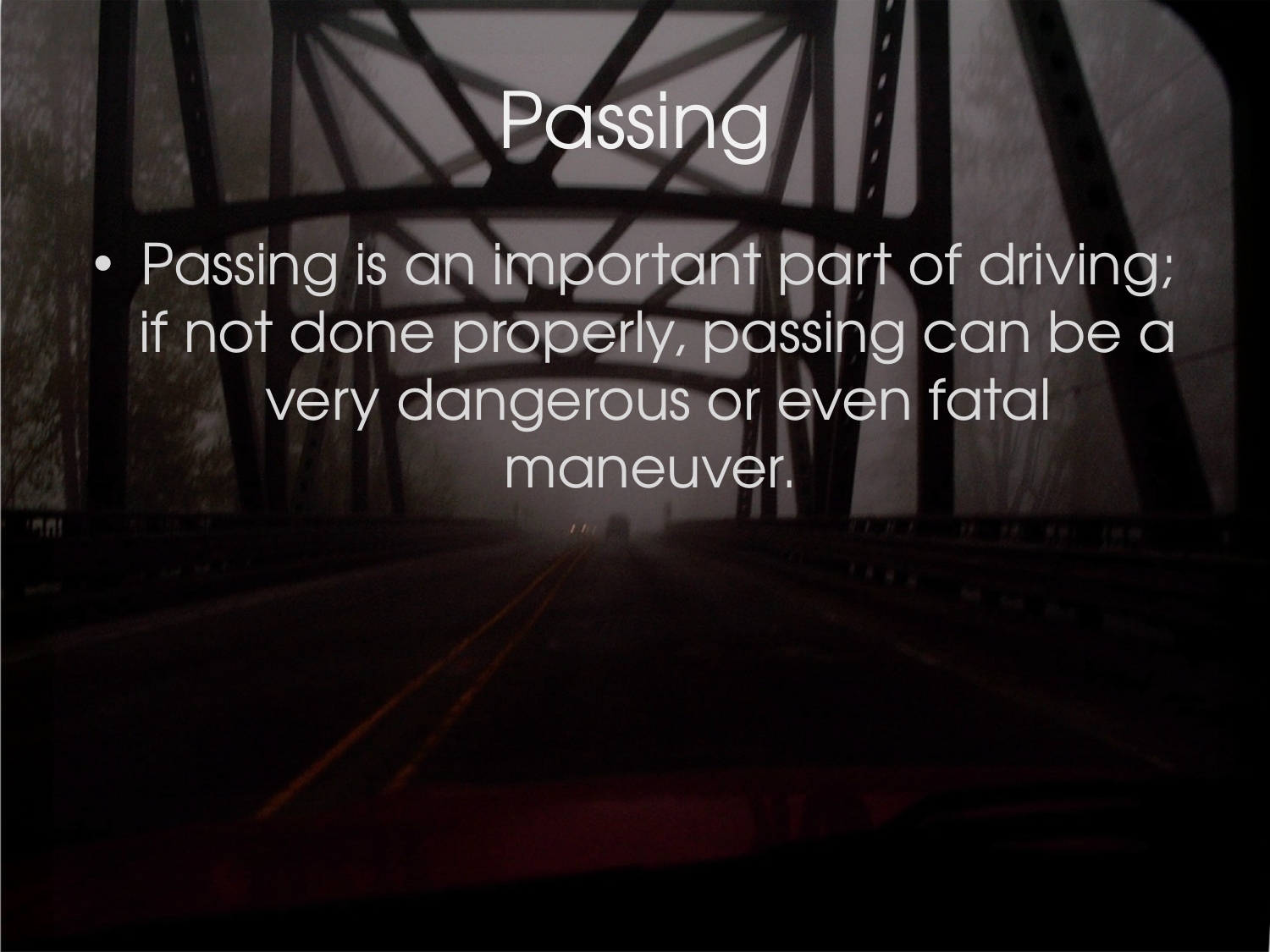

# Passing
Passing is an important part of driving; if not done properly, passing can be a very dangerous or even fatal maneuver.